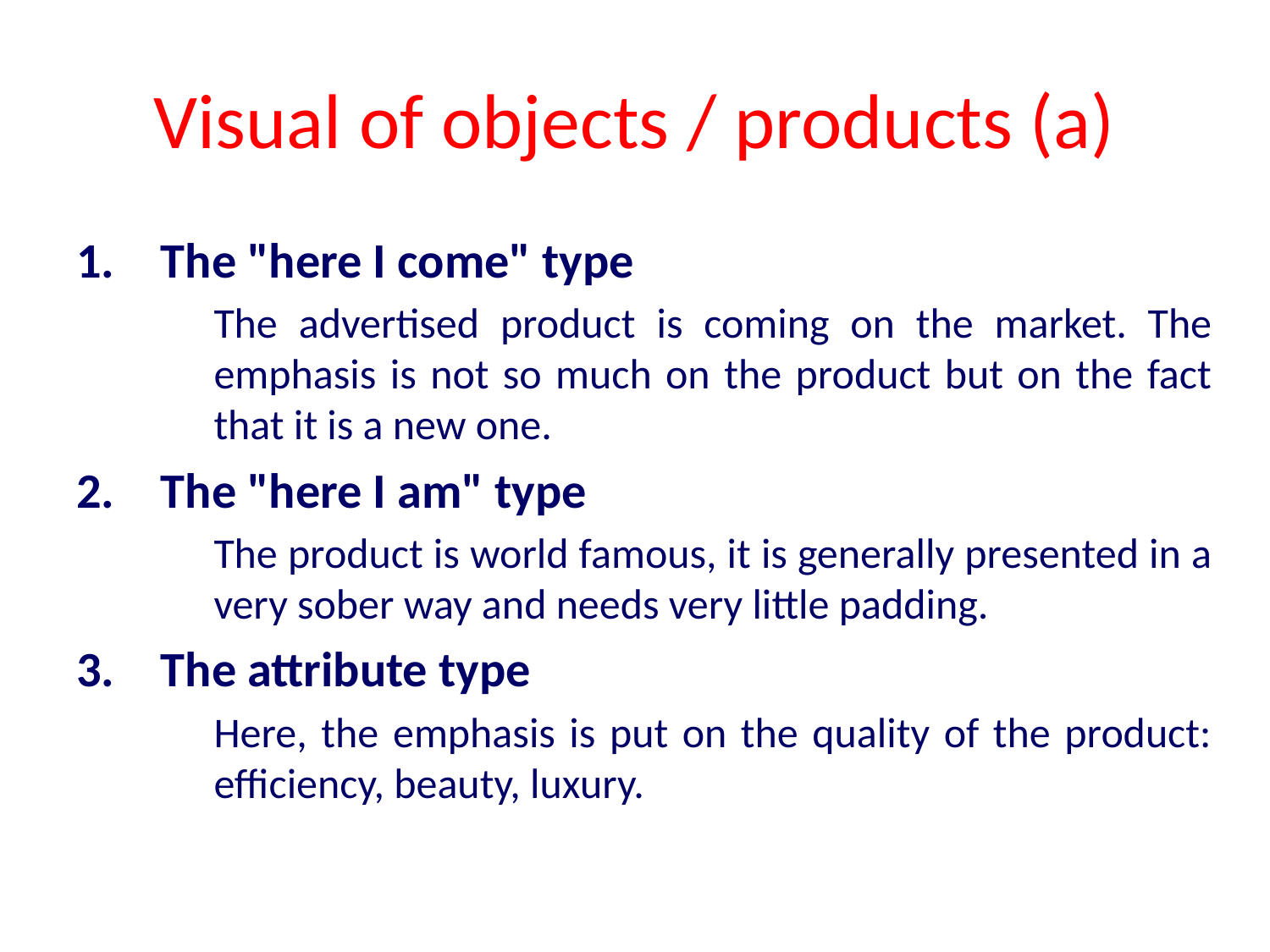

# Visual of objects / products (a)
The "here I come" type
	The advertised product is coming on the market. The emphasis is not so much on the product but on the fact that it is a new one.
The "here I am" type
	The product is world famous, it is generally presented in a very sober way and needs very little padding.
The attribute type
	Here, the emphasis is put on the quality of the product: efficiency, beauty, luxury.